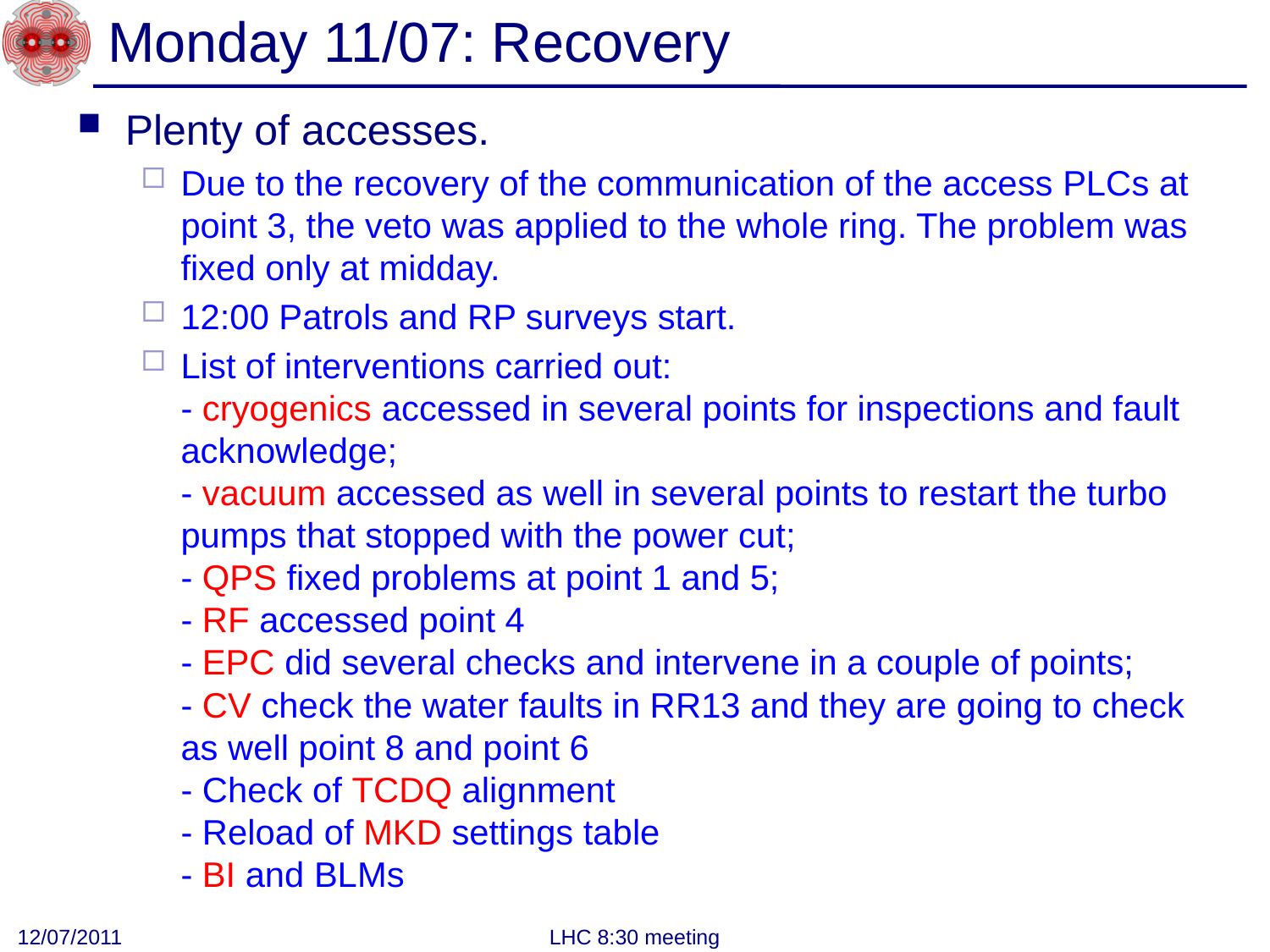

# Monday 11/07: Recovery
Plenty of accesses.
Due to the recovery of the communication of the access PLCs at point 3, the veto was applied to the whole ring. The problem was fixed only at midday.
12:00 Patrols and RP surveys start.
List of interventions carried out:
- cryogenics accessed in several points for inspections and fault acknowledge;
- vacuum accessed as well in several points to restart the turbo pumps that stopped with the power cut;
- QPS fixed problems at point 1 and 5;
- RF accessed point 4
- EPC did several checks and intervene in a couple of points;
- CV check the water faults in RR13 and they are going to check as well point 8 and point 6
- Check of TCDQ alignment
- Reload of MKD settings table
- BI and BLMs
12/07/2011
LHC 8:30 meeting